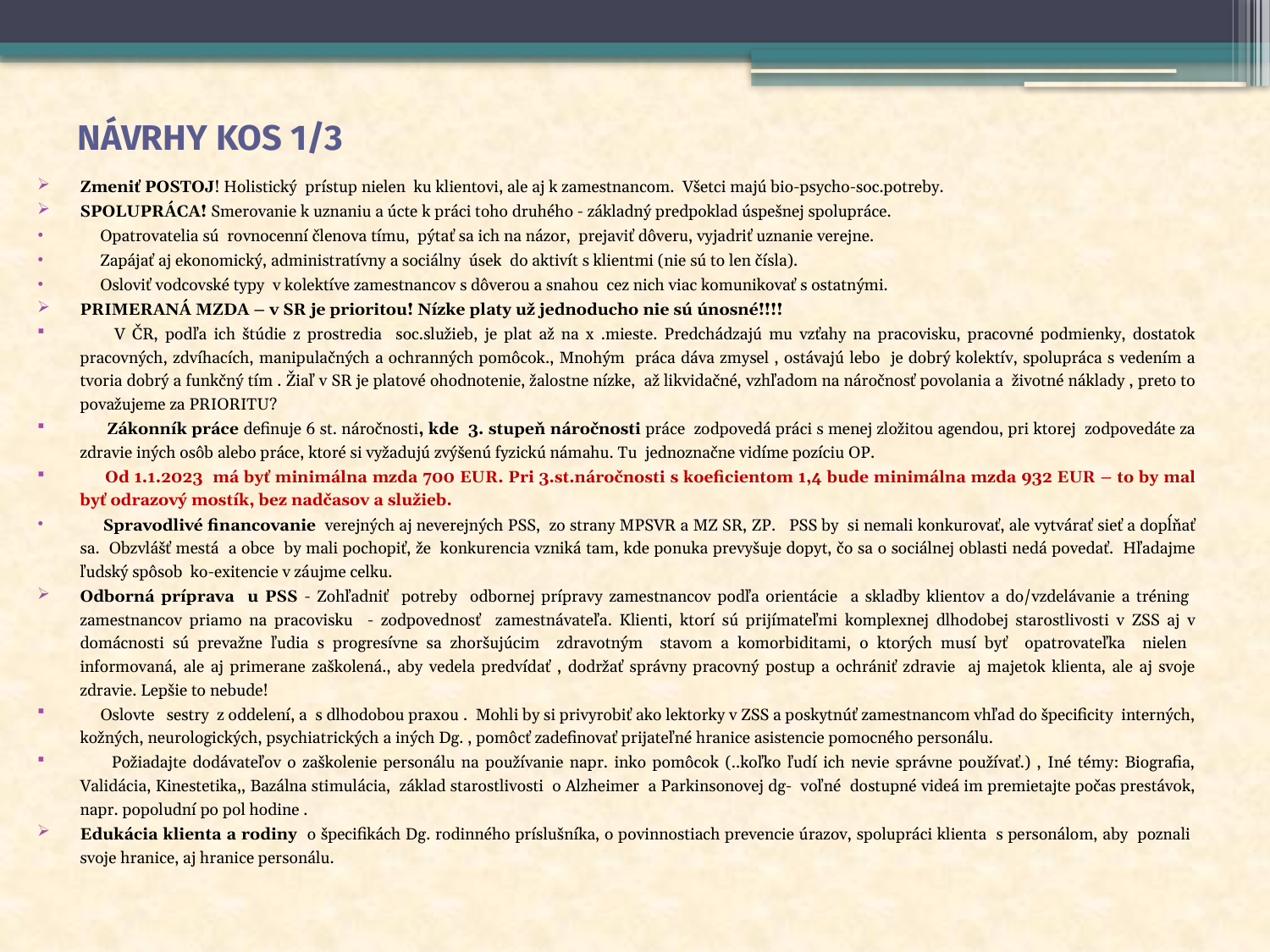

# Návrhy KOS 1/3
Zmeniť POSTOJ! Holistický  prístup nielen  ku klientovi, ale aj k zamestnancom.  Všetci majú bio-psycho-soc.potreby.
SPOLUPRÁCA! Smerovanie k uznaniu a úcte k práci toho druhého - základný predpoklad úspešnej spolupráce.
     Opatrovatelia sú  rovnocenní členova tímu,  pýtať sa ich na názor,  prejaviť dôveru, vyjadriť uznanie verejne.
     Zapájať aj ekonomický, administratívny a sociálny  úsek  do aktivít s klientmi (nie sú to len čísla).
     Osloviť vodcovské typy  v kolektíve zamestnancov s dôverou a snahou  cez nich viac komunikovať s ostatnými.
PRIMERANÁ MZDA – v SR je prioritou! Nízke platy už jednoducho nie sú únosné!!!!
     V ČR, podľa ich štúdie z prostredia  soc.služieb, je plat až na x .mieste. Predchádzajú mu vzťahy na pracovisku, pracovné podmienky, dostatok pracovných, zdvíhacích, manipulačných a ochranných pomôcok., Mnohým  práca dáva zmysel , ostávajú lebo  je dobrý kolektív, spolupráca s vedením a tvoria dobrý a funkčný tím . Žiaľ v SR je platové ohodnotenie, žalostne nízke,  až likvidačné, vzhľadom na náročnosť povolania a  životné náklady , preto to považujeme za PRIORITU?
      Zákonník práce definuje 6 st. náročnosti, kde  3. stupeň náročnosti práce  zodpovedá práci s menej zložitou agendou, pri ktorej  zodpovedáte za zdravie iných osôb alebo práce, ktoré si vyžadujú zvýšenú fyzickú námahu. Tu  jednoznačne vidíme pozíciu OP.
     Od 1.1.2023  má byť minimálna mzda 700 EUR. Pri 3.st.náročnosti s koeficientom 1,4 bude minimálna mzda 932 EUR – to by mal byť odrazový mostík, bez nadčasov a služieb.
     Spravodlivé financovanie  verejných aj neverejných PSS,  zo strany MPSVR a MZ SR, ZP.   PSS by  si nemali konkurovať, ale vytvárať sieť a dopĺňať sa.  Obzvlášť mestá  a obce  by mali pochopiť, že  konkurencia vzniká tam, kde ponuka prevyšuje dopyt, čo sa o sociálnej oblasti nedá povedať.  Hľadajme ľudský spôsob  ko-exitencie v záujme celku.
Odborná príprava  u PSS - Zohľadniť  potreby  odbornej prípravy zamestnancov podľa orientácie  a skladby klientov a do/vzdelávanie a tréning  zamestnancov priamo na pracovisku  - zodpovednosť  zamestnávateľa. Klienti, ktorí sú prijímateľmi komplexnej dlhodobej starostlivosti v ZSS aj v domácnosti sú prevažne ľudia s progresívne sa zhoršujúcim  zdravotným  stavom a komorbiditami, o ktorých musí byť  opatrovateľka  nielen  informovaná, ale aj primerane zaškolená., aby vedela predvídať , dodržať správny pracovný postup a ochrániť zdravie  aj majetok klienta, ale aj svoje zdravie. Lepšie to nebude!
     Oslovte   sestry  z oddelení, a  s dlhodobou praxou .  Mohli by si privyrobiť ako lektorky v ZSS a poskytnúť zamestnancom vhľad do špecificity  interných, kožných, neurologických, psychiatrických a iných Dg. , pomôcť zadefinovať prijateľné hranice asistencie pomocného personálu.
     Požiadajte dodávateľov o zaškolenie personálu na používanie napr. inko pomôcok (..koľko ľudí ich nevie správne používať.) , Iné témy: Biografia, Validácia, Kinestetika,, Bazálna stimulácia,  základ starostlivosti  o Alzheimer  a Parkinsonovej dg-  voľné  dostupné videá im premietajte počas prestávok, napr. popoludní po pol hodine .
Edukácia klienta a rodiny  o špecifikách Dg. rodinného príslušníka, o povinnostiach prevencie úrazov, spolupráci klienta  s personálom, aby  poznali  svoje hranice, aj hranice personálu.